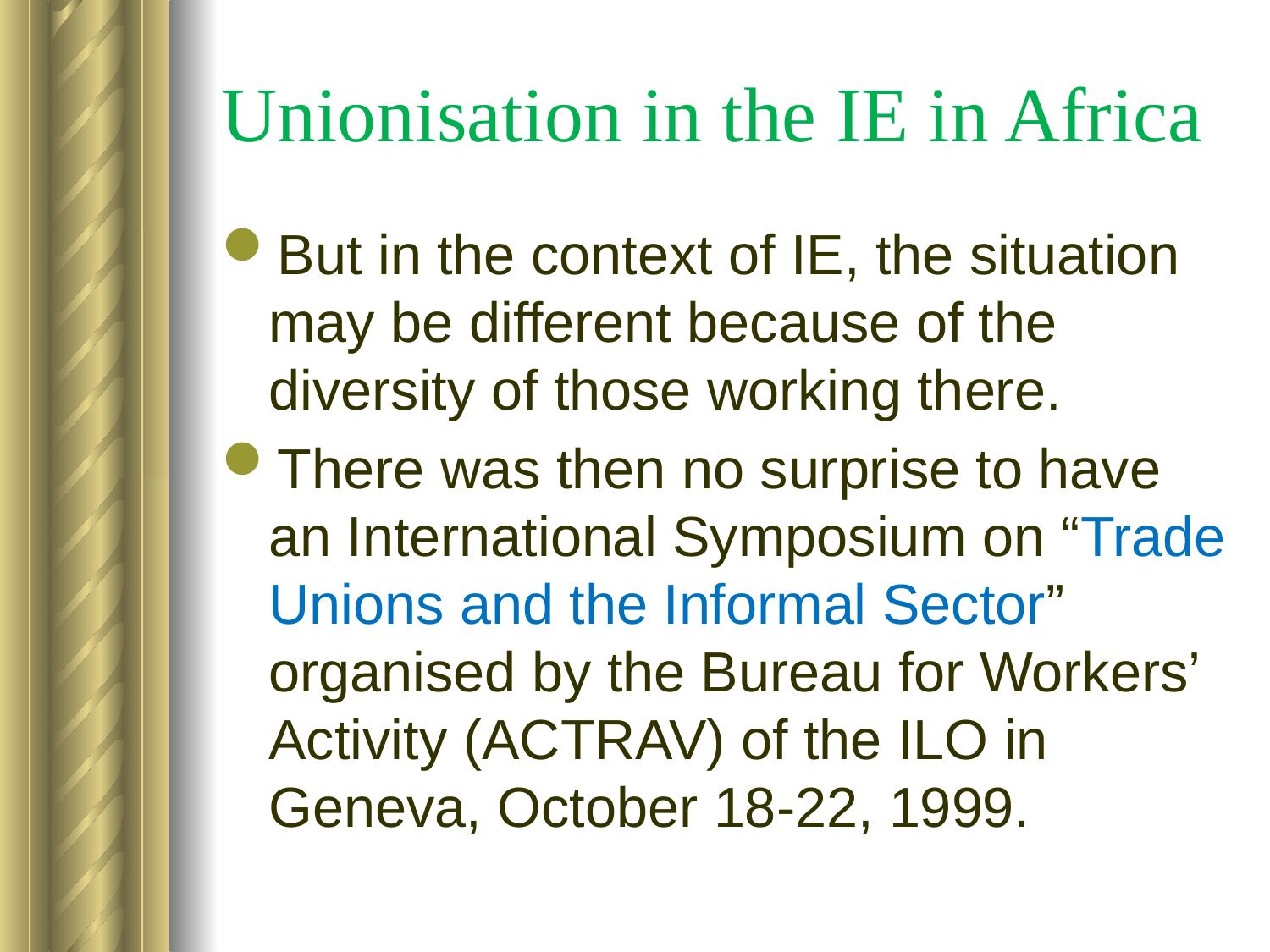

# Unionisation in the IE in Africa
But in the context of IE, the situation may be different because of the diversity of those working there.
There was then no surprise to have an International Symposium on “Trade Unions and the Informal Sector” organised by the Bureau for Workers’ Activity (ACTRAV) of the ILO in Geneva, October 18-22, 1999.